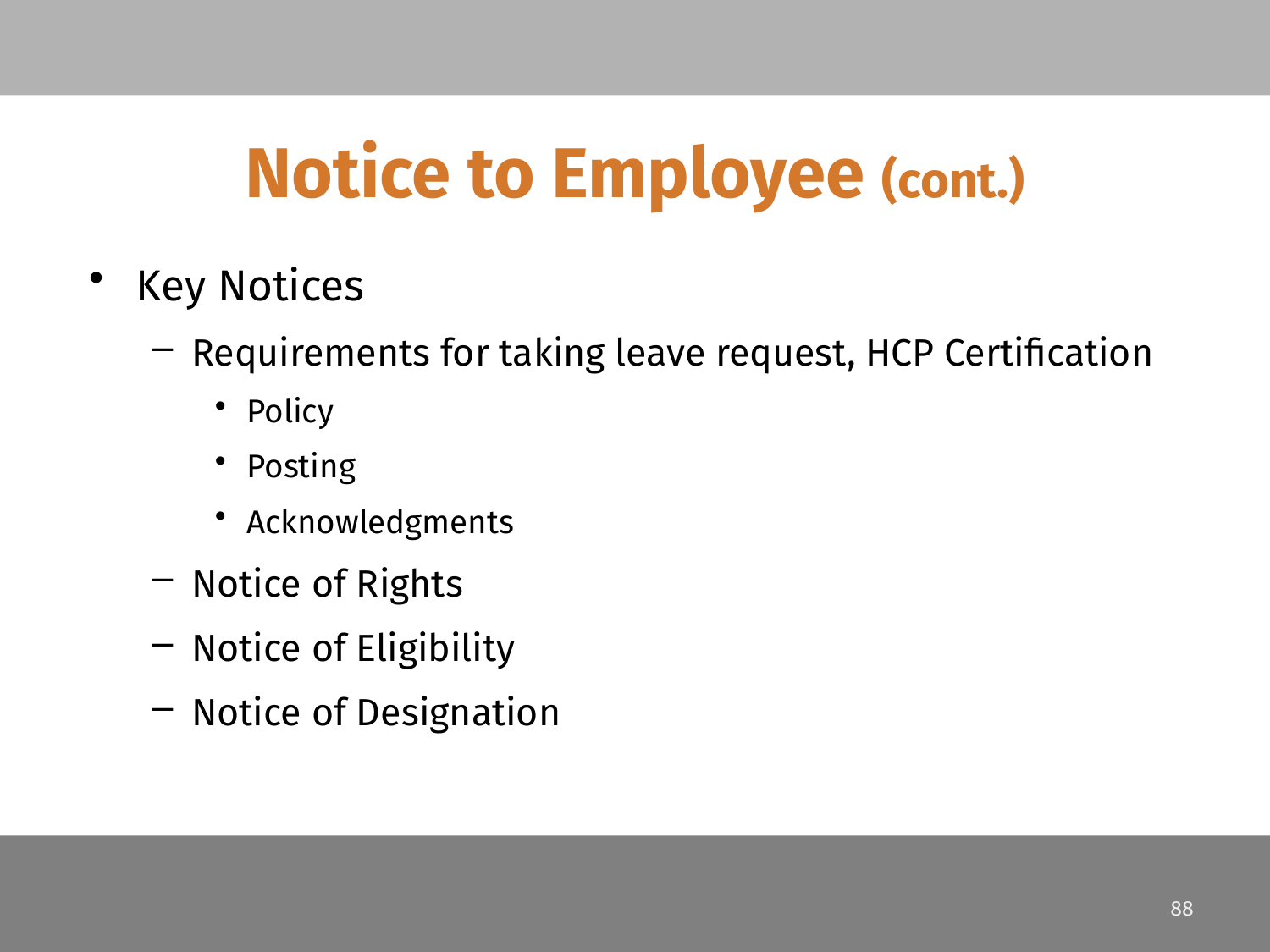

# Notice to Employee (cont.)
Key Notices
Requirements for taking leave request, HCP Certification
Policy
Posting
Acknowledgments
Notice of Rights
Notice of Eligibility
Notice of Designation

88